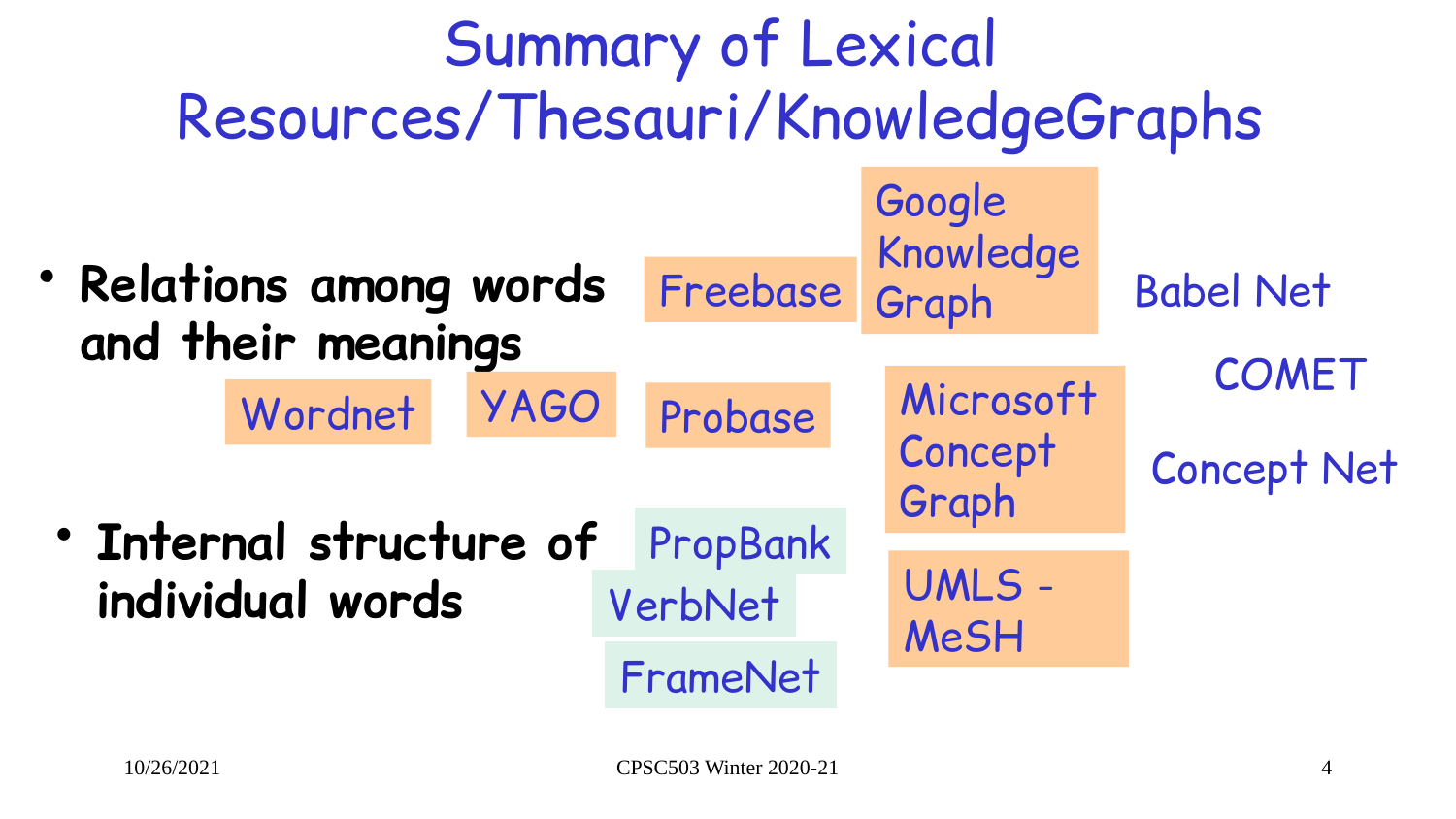

# Summary of Lexical Resources/Thesauri/KnowledgeGraphs
Google Knowledge Graph
Relations among words and their meanings

Babel Net
Freebase
COMET
Microsoft Concept Graph
YAGO
Wordnet
Probase
Concept Net
Internal structure of individual words
PropBank
UMLS - MeSH
VerbNet
FrameNet
10/26/2021
CPSC503 Winter 2020-21
4